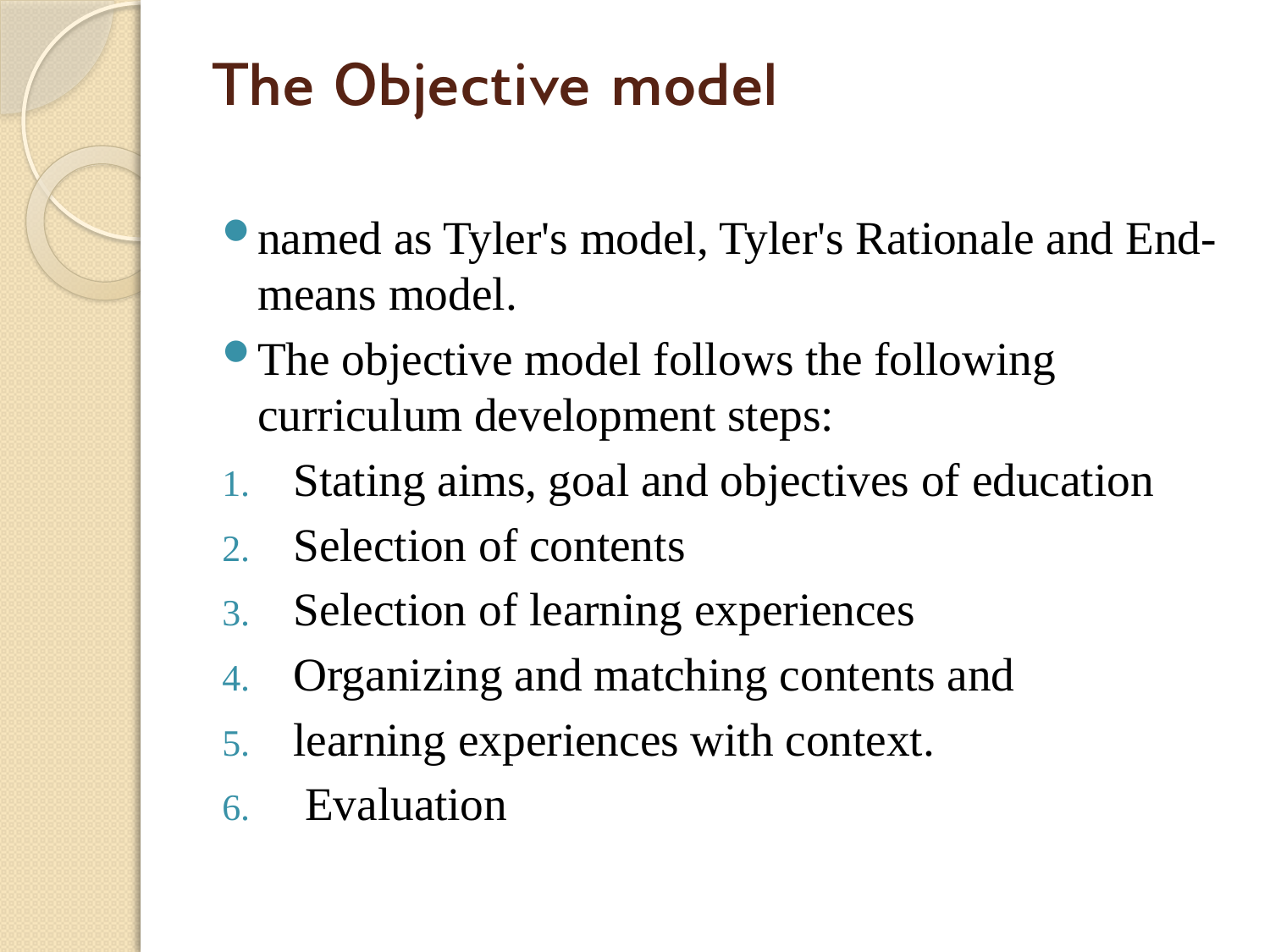

# The Objective model
named as Tyler's model, Tyler's Rationale and End-means model.
The objective model follows the following curriculum development steps:
Stating aims, goal and objectives of education
Selection of contents
Selection of learning experiences
Organizing and matching contents and
learning experiences with context.
 Evaluation